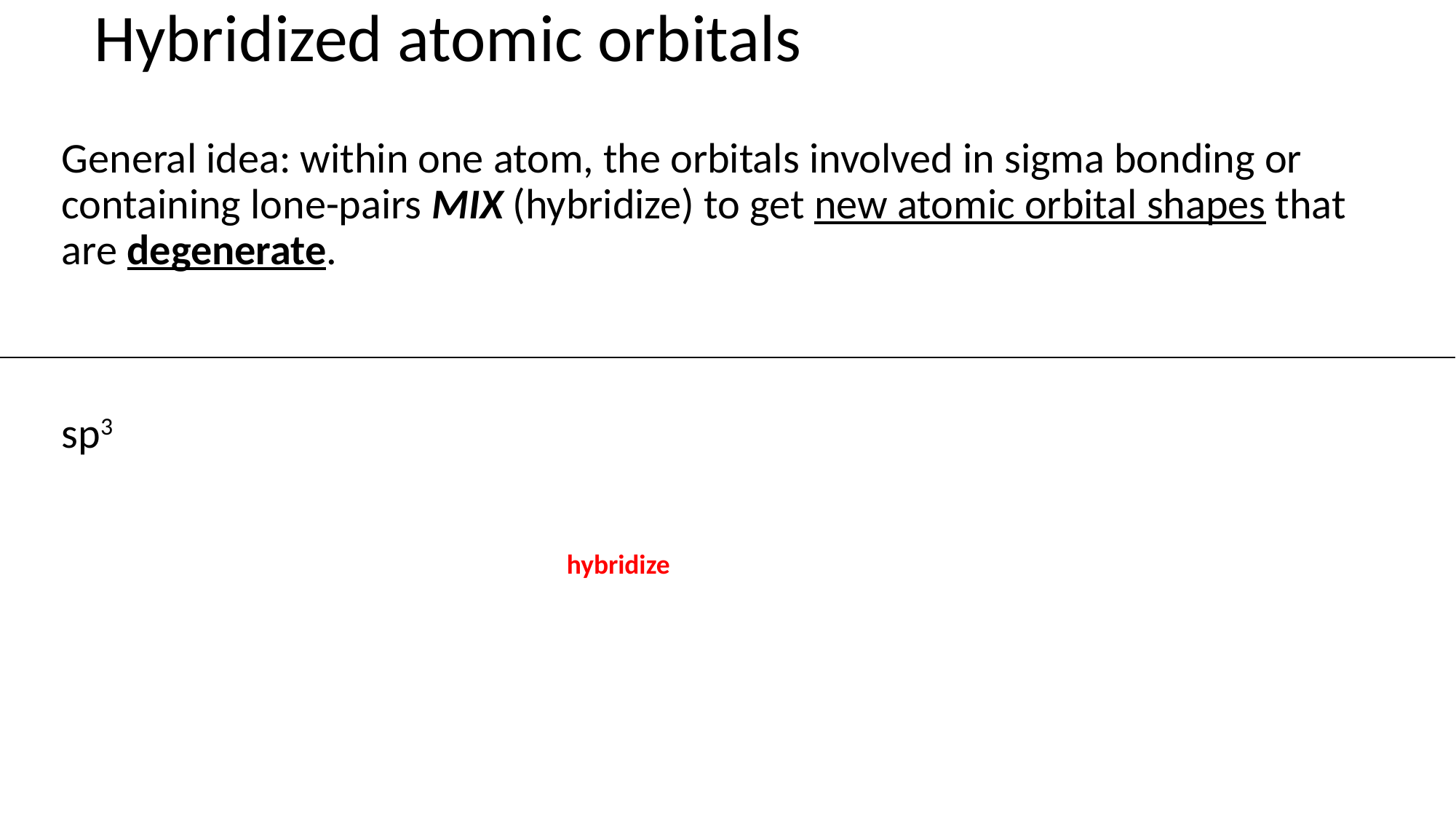

# Hybridized atomic orbitals
General idea: within one atom, the orbitals involved in sigma bonding or containing lone-pairs MIX (hybridize) to get new atomic orbital shapes that are degenerate.

sp3
hybridize